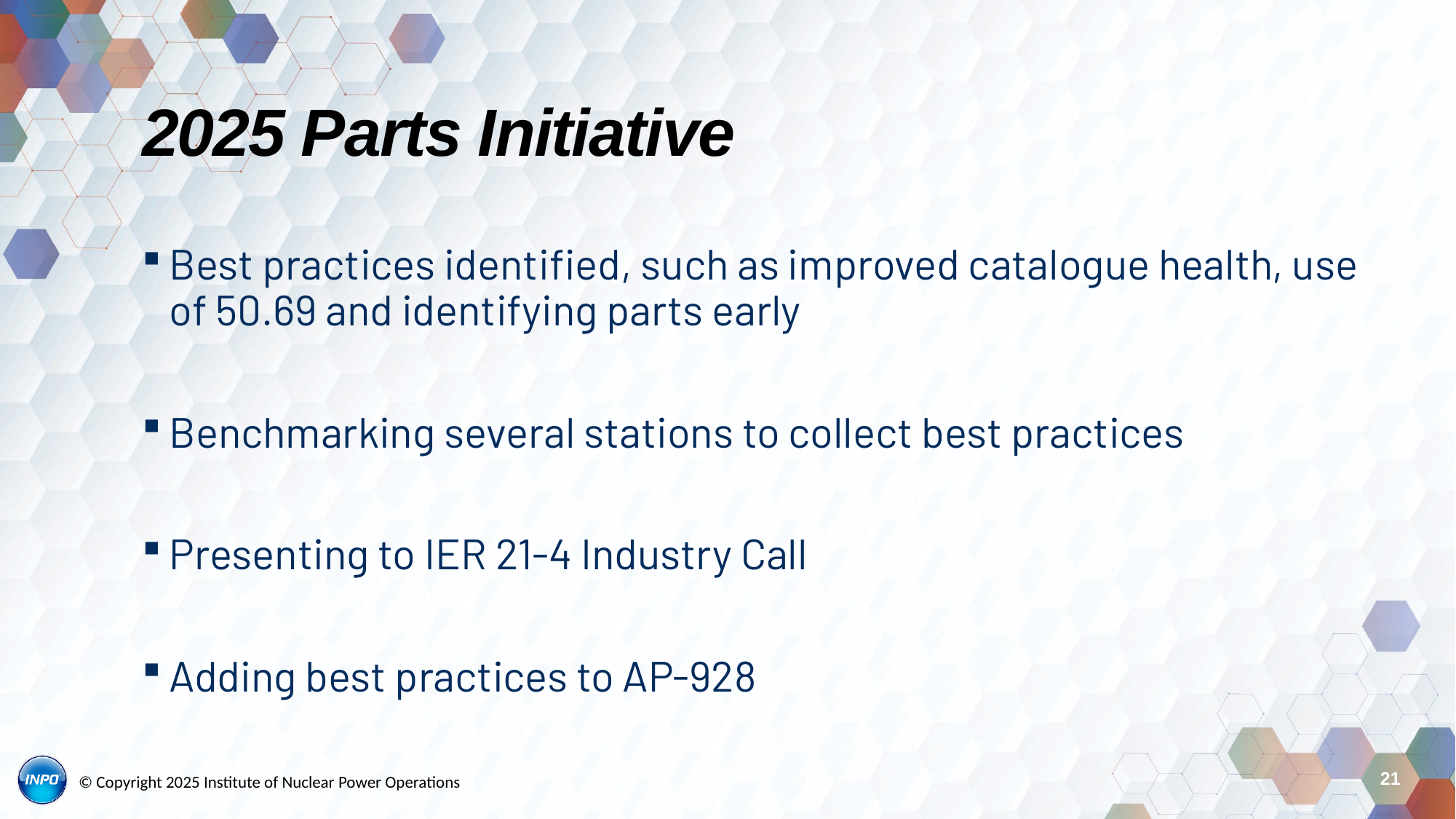

# 2025 Parts Initiative
Best practices identified, such as improved catalogue health, use of 50.69 and identifying parts early

Benchmarking several stations to collect best practices

Presenting to IER 21-4 Industry Call

Adding best practices to AP-928